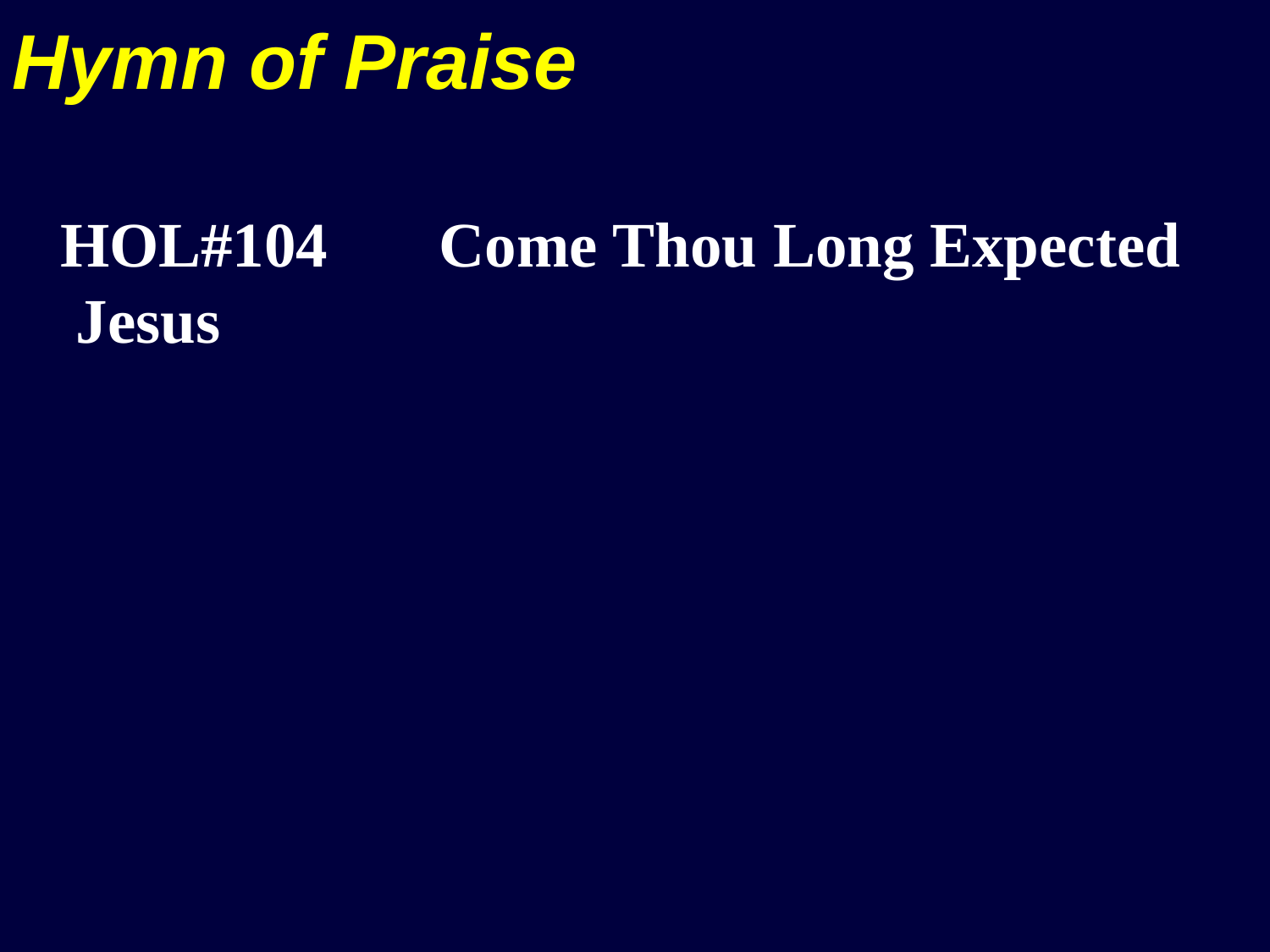

Hymn of Praise

   HOL#104       Come Thou Long Expected Jesus